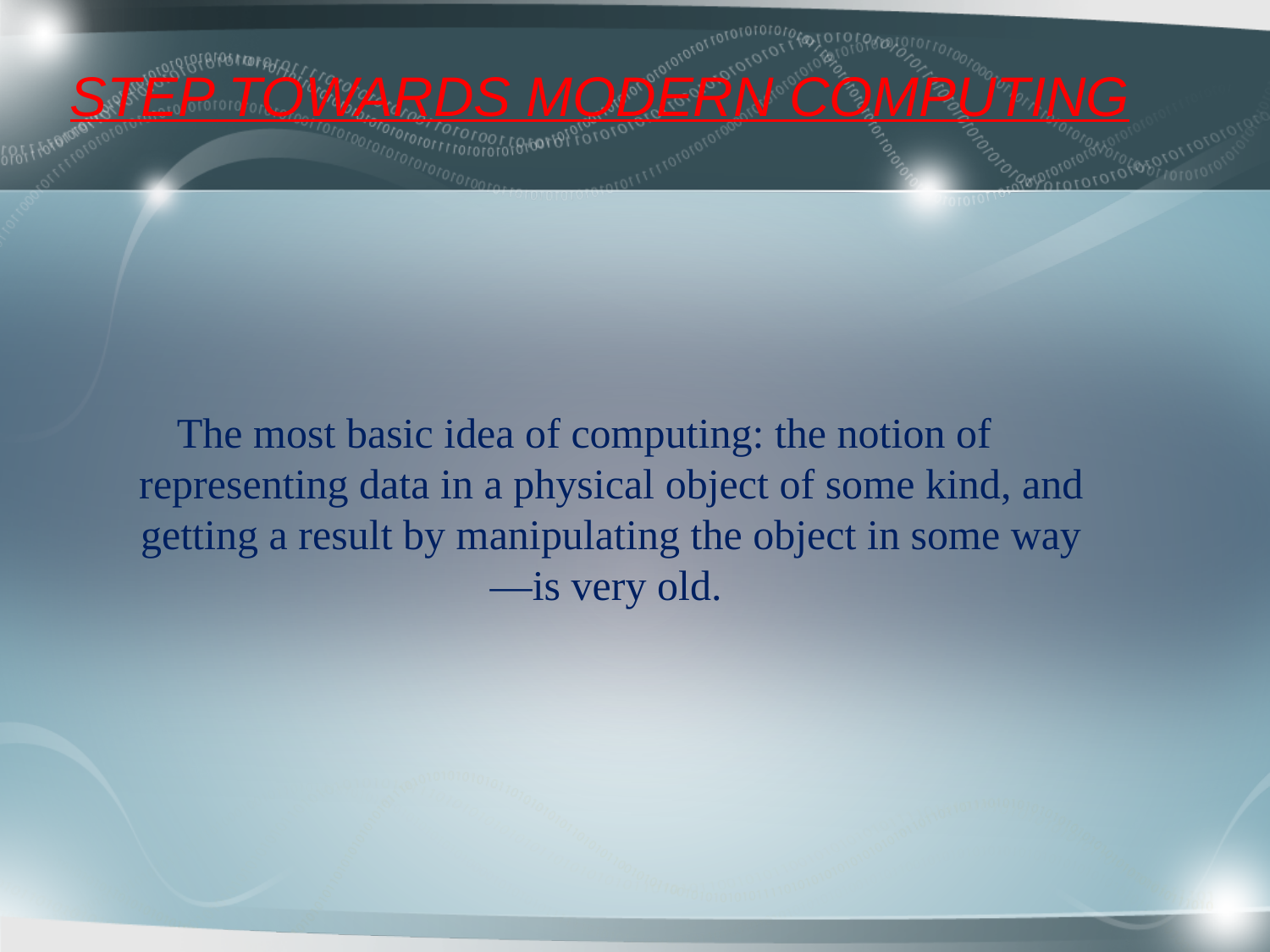

# STEP TOWARDS MODERN COMPUTING

The most basic idea of computing: the notion of representing data in a physical object of some kind, and getting a result by manipulating the object in some way—is very old.